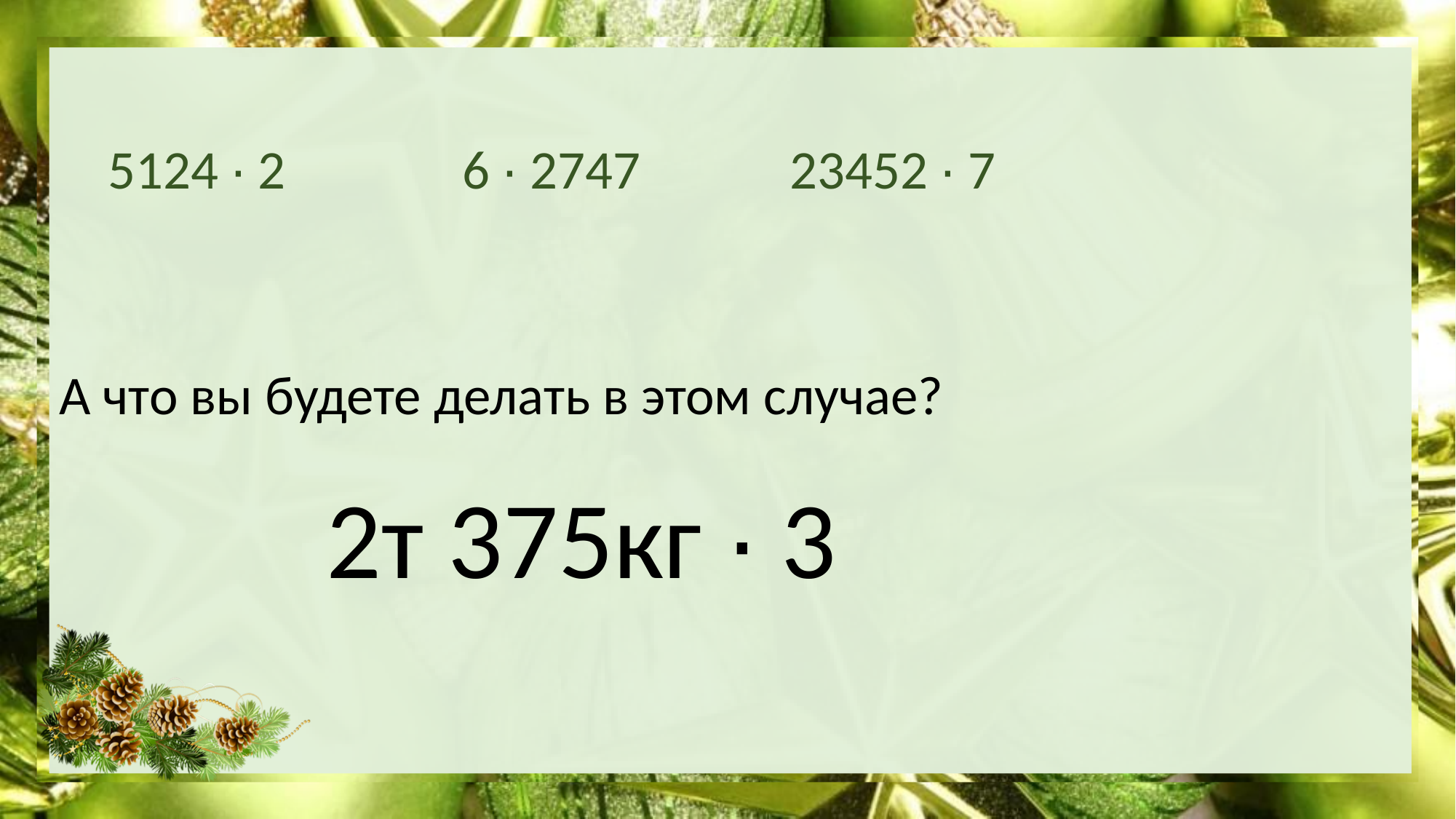

5124 ∙ 2		6 ∙ 2747 		23452 ∙ 7
А что вы будете делать в этом случае?
2т 375кг ∙ 3